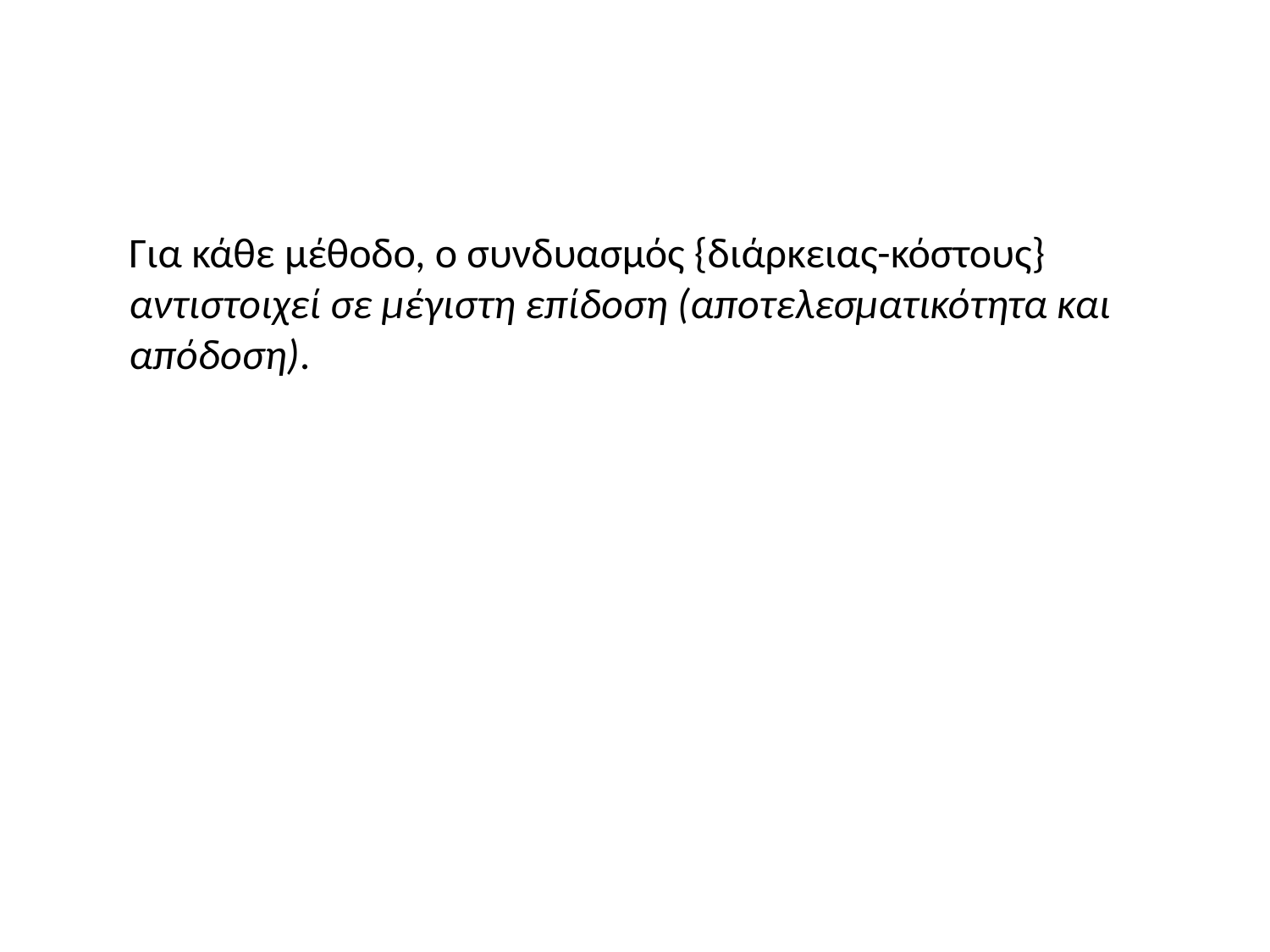

#
Για κάθε μέθοδο, ο συνδυασμός {διάρκειας-κόστους} αντιστοιχεί σε μέγιστη επίδοση (αποτελεσματικότητα και απόδοση).